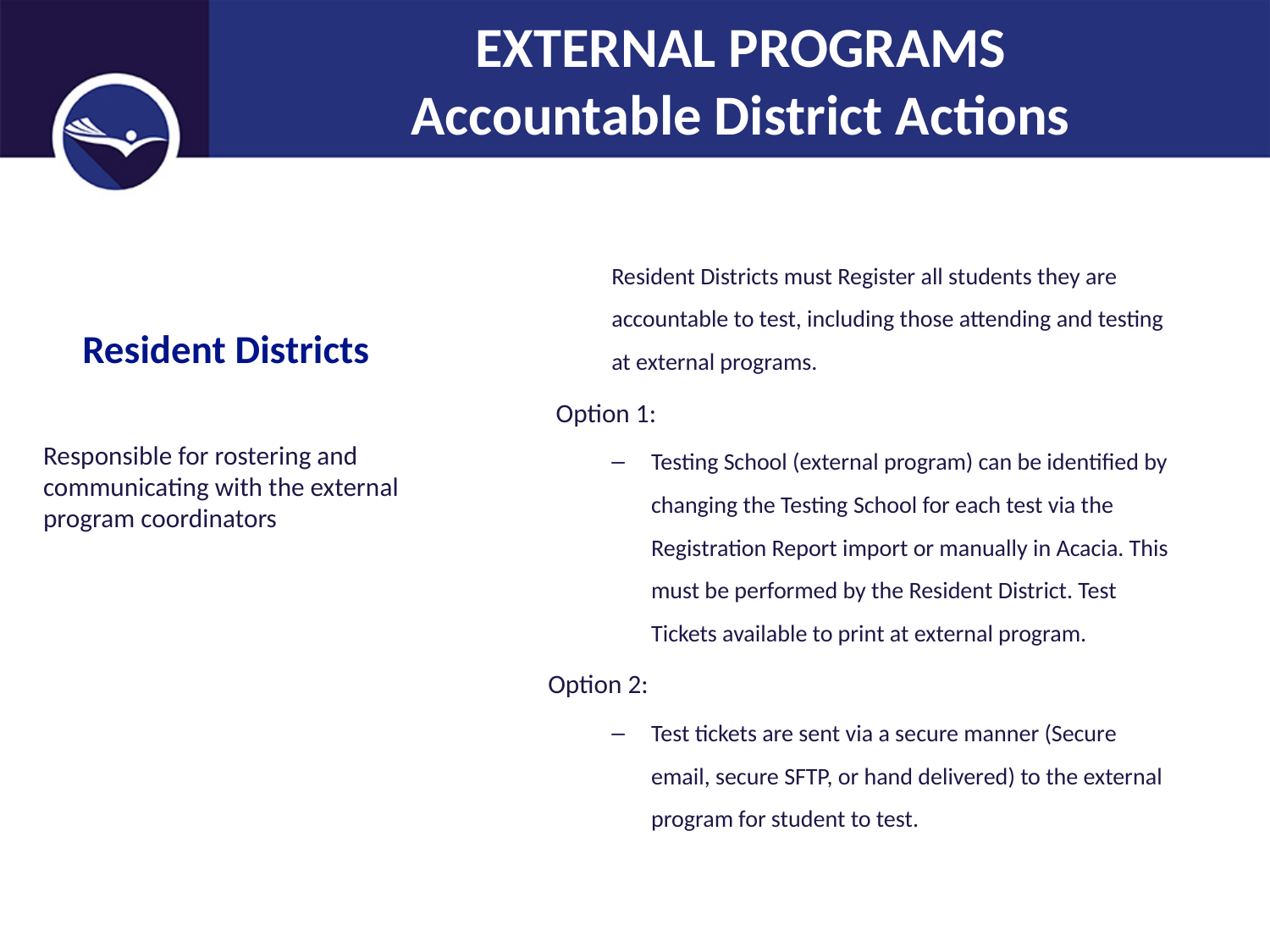

EXTERNAL PROGRAMS
Accountable District Actions
Resident Districts must Register all students they are accountable to test, including those attending and testing at external programs.
Option 1:
Testing School (external program) can be identified by changing the Testing School for each test via the Registration Report import or manually in Acacia. This must be performed by the Resident District. Test Tickets available to print at external program.
Option 2:
Test tickets are sent via a secure manner (Secure email, secure SFTP, or hand delivered) to the external program for student to test.
# Resident Districts
Responsible for rostering and communicating with the external program coordinators